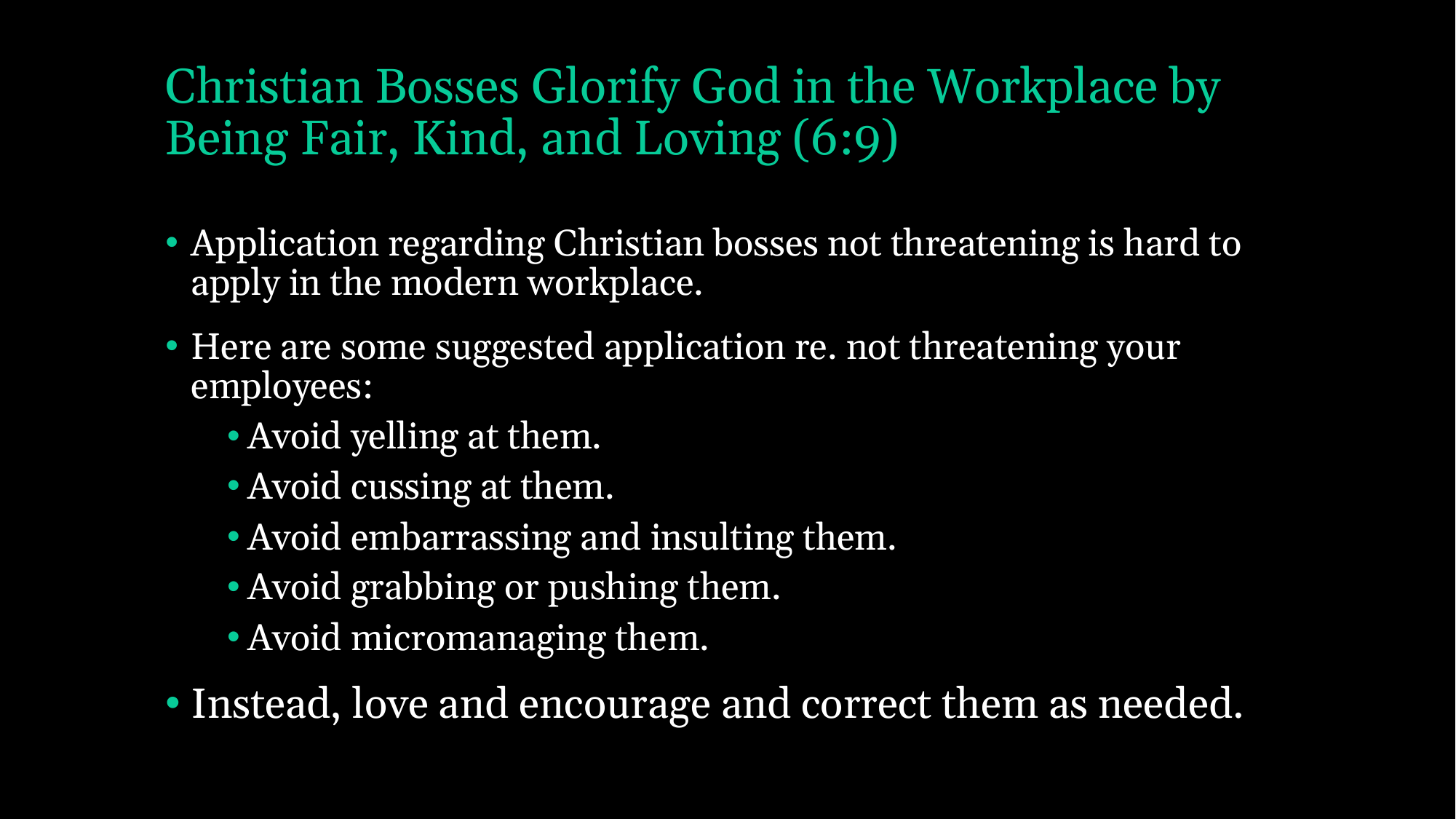

# Christian Bosses Glorify God in the Workplace by Being Fair, Kind, and Loving (6:9)
Application regarding Christian bosses not threatening is hard to apply in the modern workplace.
Here are some suggested application re. not threatening your employees:
Avoid yelling at them.
Avoid cussing at them.
Avoid embarrassing and insulting them.
Avoid grabbing or pushing them.
Avoid micromanaging them.
Instead, love and encourage and correct them as needed.